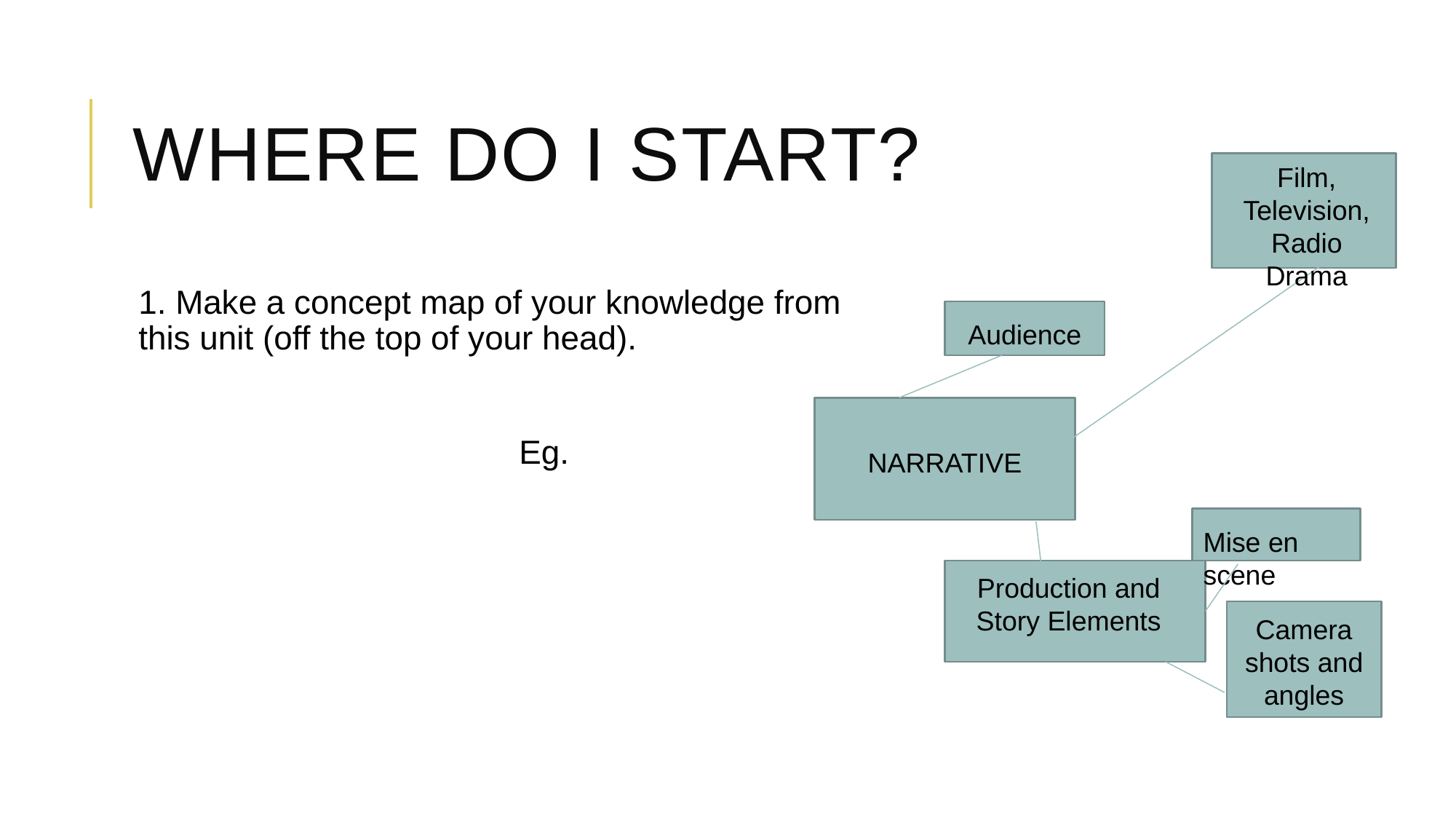

# Where do I start?

Film, Television, Radio Drama
1. Make a concept map of your knowledge from this unit (off the top of your head).

                                         Eg.

Audience

NARRATIVE

Mise en scene

Production and Story Elements

Camera shots and angles